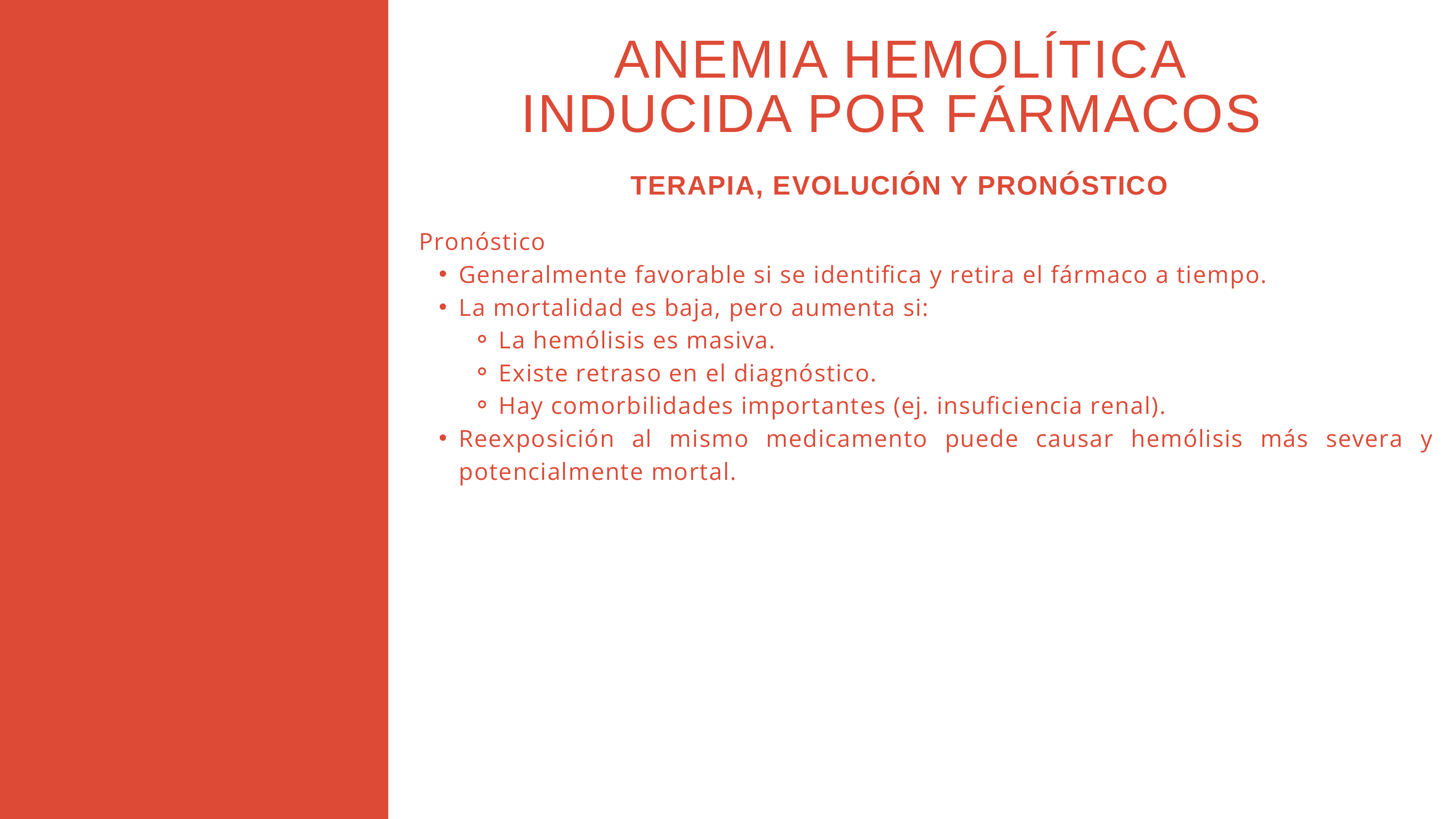

ANEMIA HEMOLÍTICA INDUCIDA POR FÁRMACOS
 TERAPIA, EVOLUCIÓN Y PRONÓSTICO
Pronóstico
Generalmente favorable si se identifica y retira el fármaco a tiempo.
La mortalidad es baja, pero aumenta si:
La hemólisis es masiva.
Existe retraso en el diagnóstico.
Hay comorbilidades importantes (ej. insuficiencia renal).
Reexposición al mismo medicamento puede causar hemólisis más severa y potencialmente mortal.